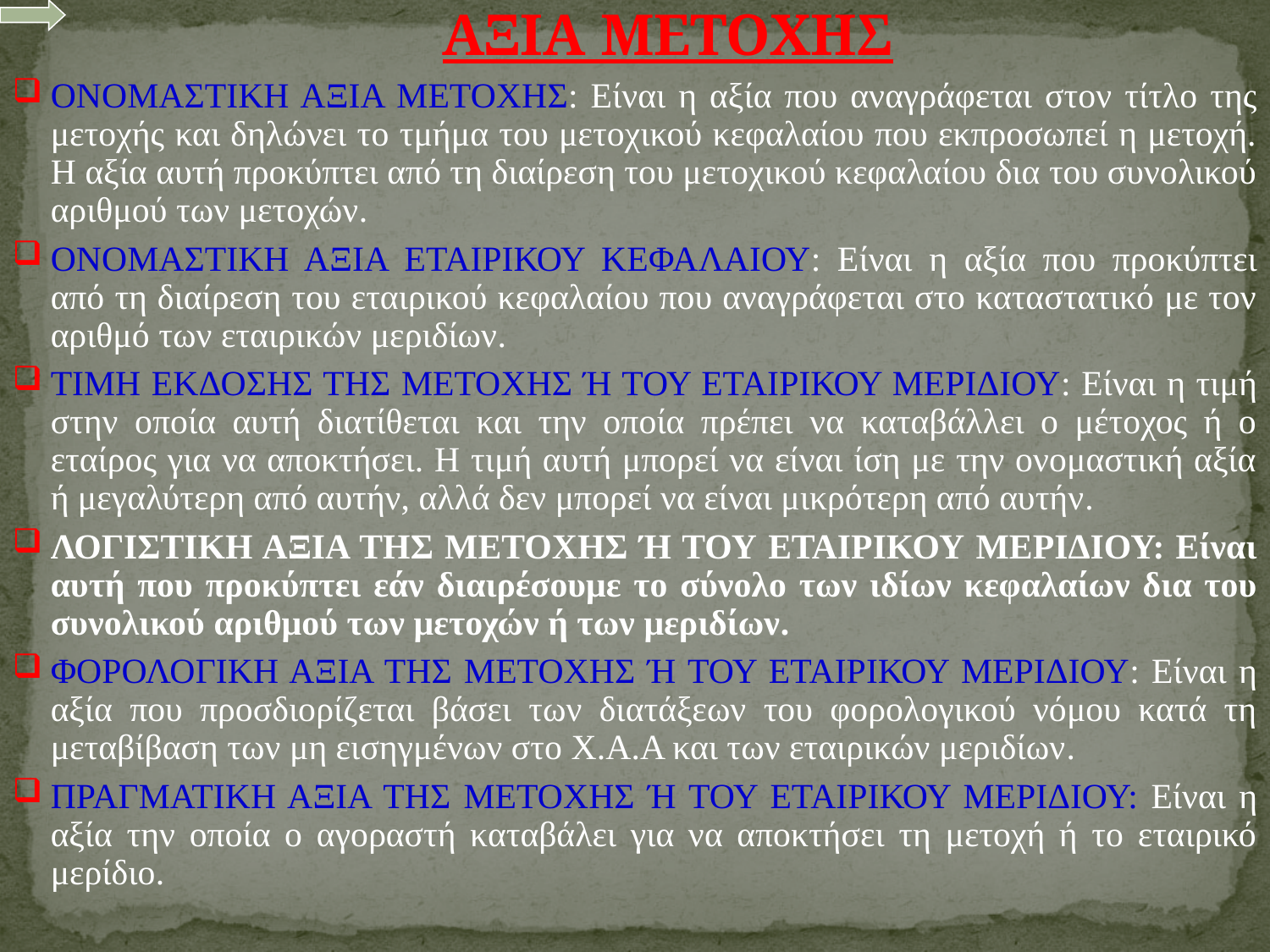

ΑΞΙΑ ΜΕΤΟΧΗΣ
ΟΝΟΜΑΣΤΙΚΗ ΑΞΙΑ ΜΕΤΟΧΗΣ: Είναι η αξία που αναγράφεται στον τίτλο της μετοχής και δηλώνει το τμήμα του μετοχικού κεφαλαίου που εκπροσωπεί η μετοχή. Η αξία αυτή προκύπτει από τη διαίρεση του μετοχικού κεφαλαίου δια του συνολικού αριθμού των μετοχών.
ΟΝΟΜΑΣΤΙΚΗ ΑΞΙΑ ΕΤΑΙΡΙΚΟΥ ΚΕΦΑΛΑΙΟΥ: Είναι η αξία που προκύπτει από τη διαίρεση του εταιρικού κεφαλαίου που αναγράφεται στο καταστατικό με τον αριθμό των εταιρικών μεριδίων.
ΤΙΜΗ ΕΚΔΟΣΗΣ ΤΗΣ ΜΕΤΟΧΗΣ Ή ΤΟΥ ΕΤΑΙΡΙΚΟΥ ΜΕΡΙΔΙΟΥ: Είναι η τιμή στην οποία αυτή διατίθεται και την οποία πρέπει να καταβάλλει ο μέτοχος ή ο εταίρος για να αποκτήσει. Η τιμή αυτή μπορεί να είναι ίση με την ονομαστική αξία ή μεγαλύτερη από αυτήν, αλλά δεν μπορεί να είναι μικρότερη από αυτήν.
ΛΟΓΙΣΤΙΚΗ ΑΞΙΑ ΤΗΣ ΜΕΤΟΧΗΣ Ή ΤΟΥ ΕΤΑΙΡΙΚΟΥ ΜΕΡΙΔΙΟΥ: Είναι αυτή που προκύπτει εάν διαιρέσουμε το σύνολο των ιδίων κεφαλαίων δια του συνολικού αριθμού των μετοχών ή των μεριδίων.
ΦΟΡΟΛΟΓΙΚΗ ΑΞΙΑ ΤΗΣ ΜΕΤΟΧΗΣ Ή ΤΟΥ ΕΤΑΙΡΙΚΟΥ ΜΕΡΙΔΙΟΥ: Είναι η αξία που προσδιορίζεται βάσει των διατάξεων του φορολογικού νόμου κατά τη μεταβίβαση των μη εισηγμένων στο Χ.Α.Α και των εταιρικών μεριδίων.
ΠΡΑΓΜΑΤΙΚΗ ΑΞΙΑ ΤΗΣ ΜΕΤΟΧΗΣ Ή ΤΟΥ ΕΤΑΙΡΙΚΟΥ ΜΕΡΙΔΙΟΥ: Είναι η αξία την οποία ο αγοραστή καταβάλει για να αποκτήσει τη μετοχή ή το εταιρικό μερίδιο.